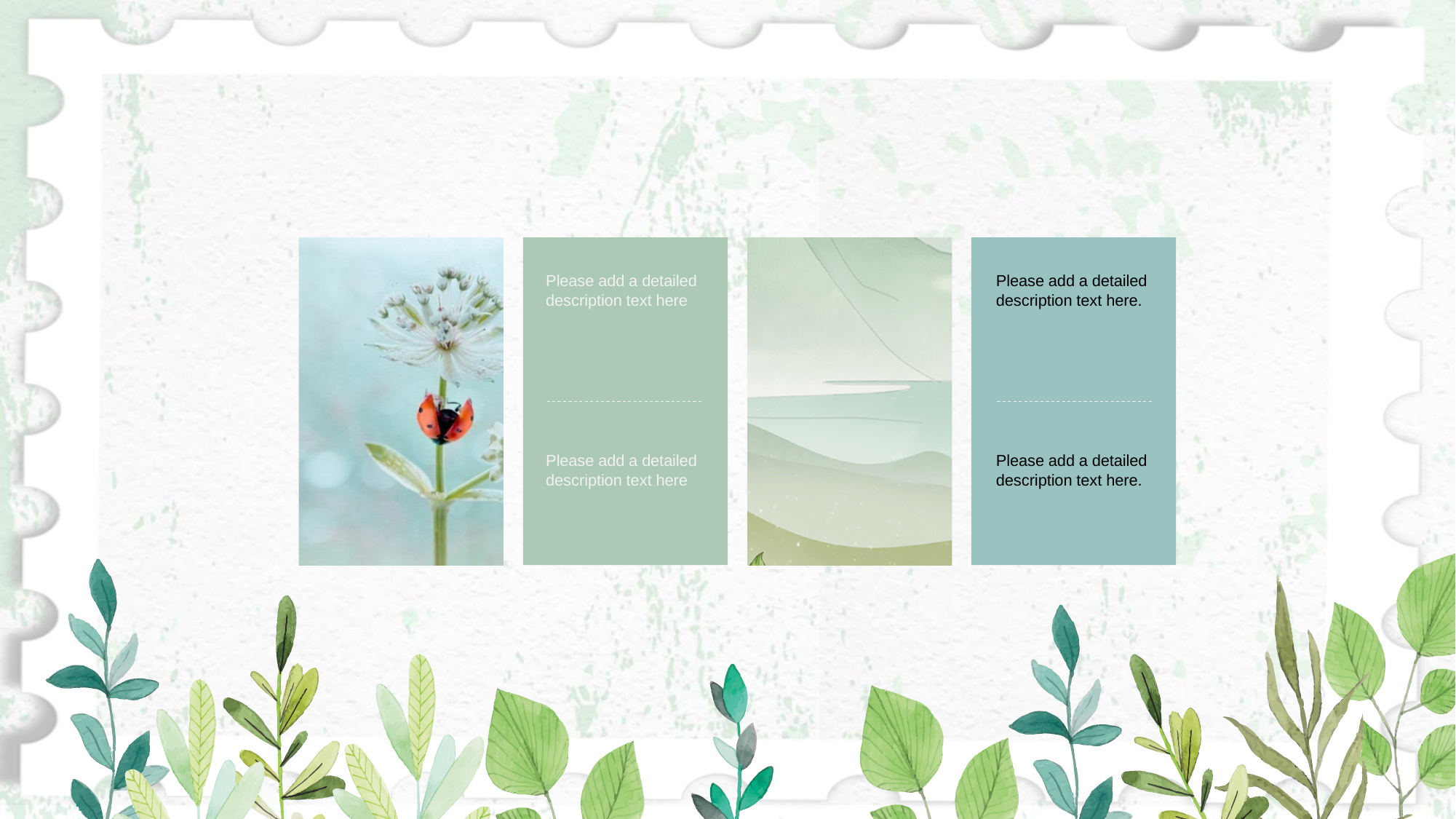

Please add a detailed description text here
Please add a detailed description text here.
Please add a detailed description text here
Please add a detailed description text here.